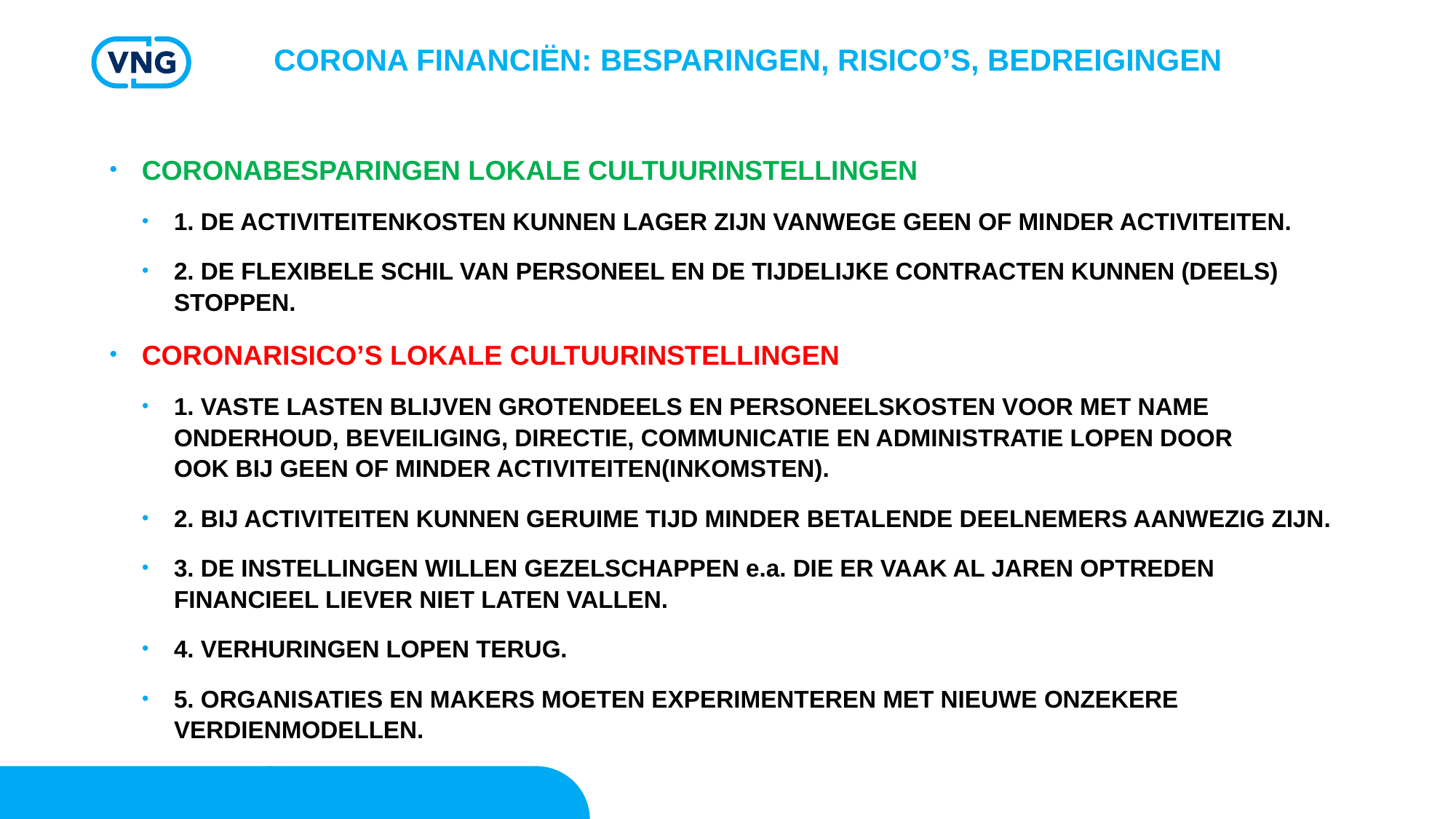

CORONA FINANCIËN: BESPARINGEN, RISICO’S, BEDREIGINGEN
CORONABESPARINGEN LOKALE CULTUURINSTELLINGEN
1. DE ACTIVITEITENKOSTEN KUNNEN LAGER ZIJN VANWEGE GEEN OF MINDER ACTIVITEITEN.
2. DE FLEXIBELE SCHIL VAN PERSONEEL EN DE TIJDELIJKE CONTRACTEN KUNNEN (DEELS) STOPPEN.
CORONARISICO’S LOKALE CULTUURINSTELLINGEN
1. VASTE LASTEN BLIJVEN GROTENDEELS EN PERSONEELSKOSTEN VOOR MET NAME ONDERHOUD, BEVEILIGING, DIRECTIE, COMMUNICATIE EN ADMINISTRATIE LOPEN DOOR               OOK BIJ GEEN OF MINDER ACTIVITEITEN(INKOMSTEN).
2. BIJ ACTIVITEITEN KUNNEN GERUIME TIJD MINDER BETALENDE DEELNEMERS AANWEZIG ZIJN.
3. DE INSTELLINGEN WILLEN GEZELSCHAPPEN e.a. DIE ER VAAK AL JAREN OPTREDEN FINANCIEEL LIEVER NIET LATEN VALLEN.
4. VERHURINGEN LOPEN TERUG.
5. ORGANISATIES EN MAKERS MOETEN EXPERIMENTEREN MET NIEUWE ONZEKERE VERDIENMODELLEN.